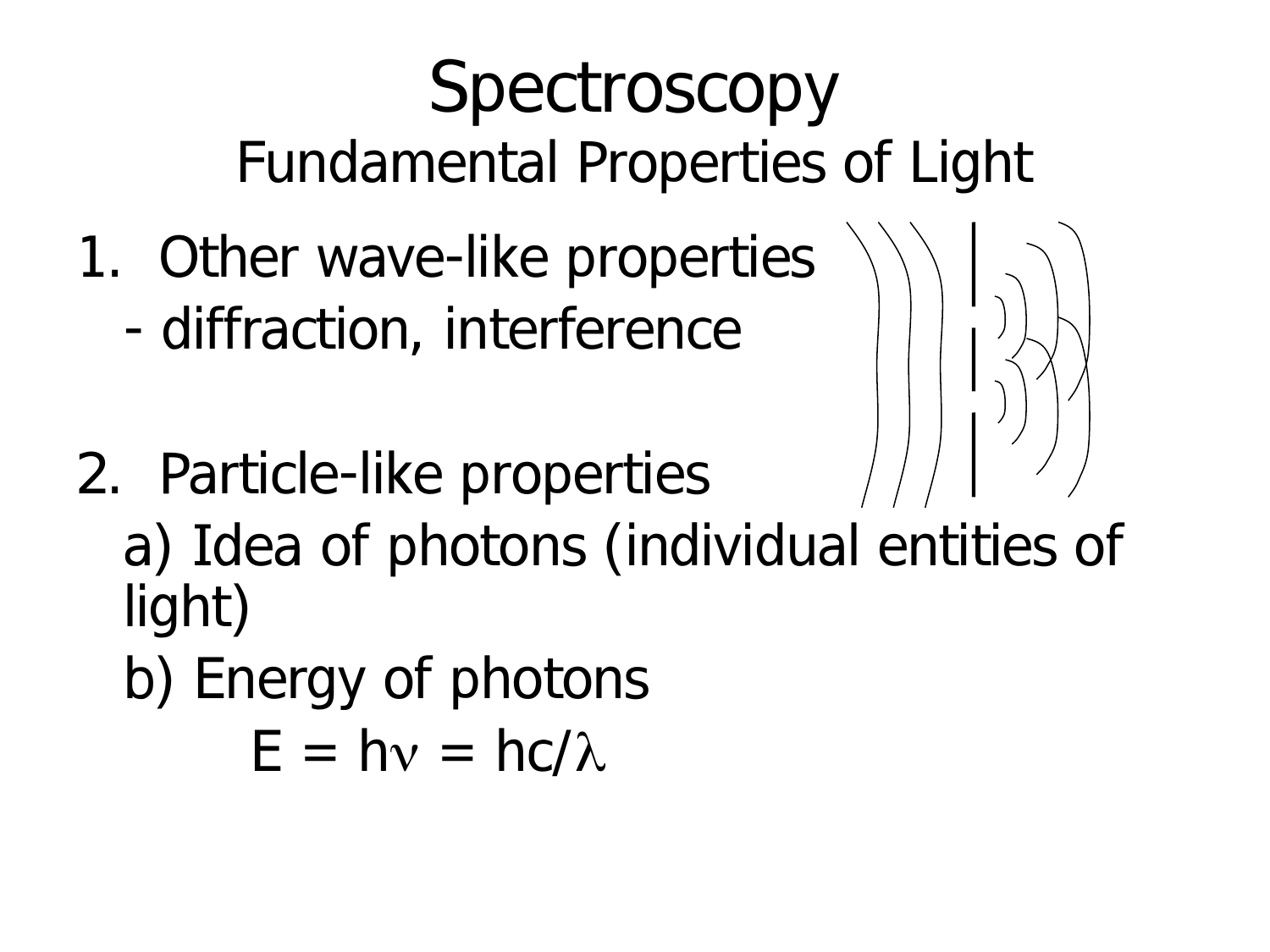

# Spectroscopy Fundamental Properties of Light
1.  Other wave-like properties
	- diffraction, interference

2.  Particle-like properties
	a) Idea of photons (individual entities of light)
	b) Energy of photons
		E = hν = hc/λ